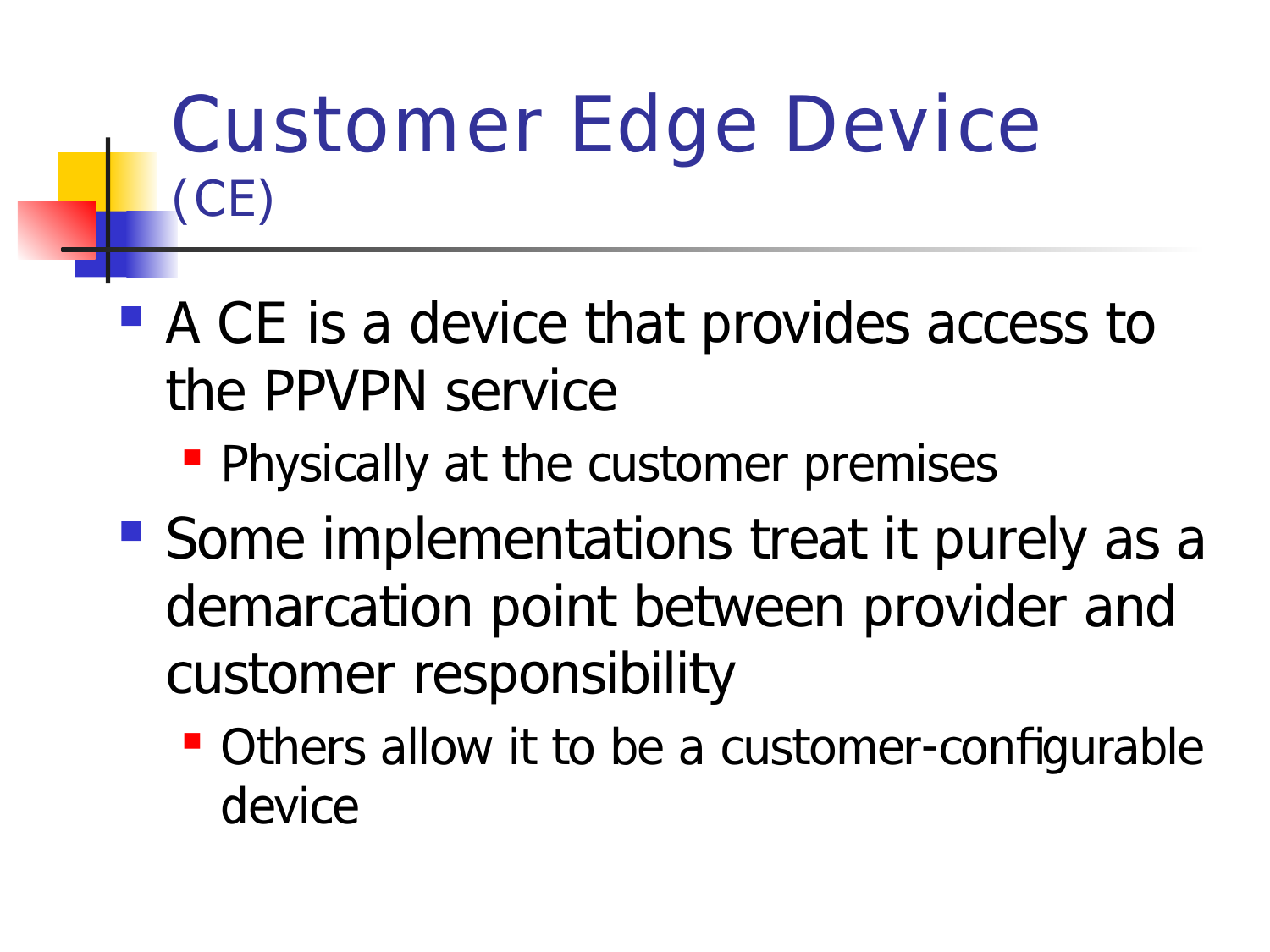

# Customer Edge Device (CE)
A CE is a device that provides access to the PPVPN service
Physically at the customer premises
Some implementations treat it purely as a demarcation point between provider and customer responsibility
Others allow it to be a customer-configurable device